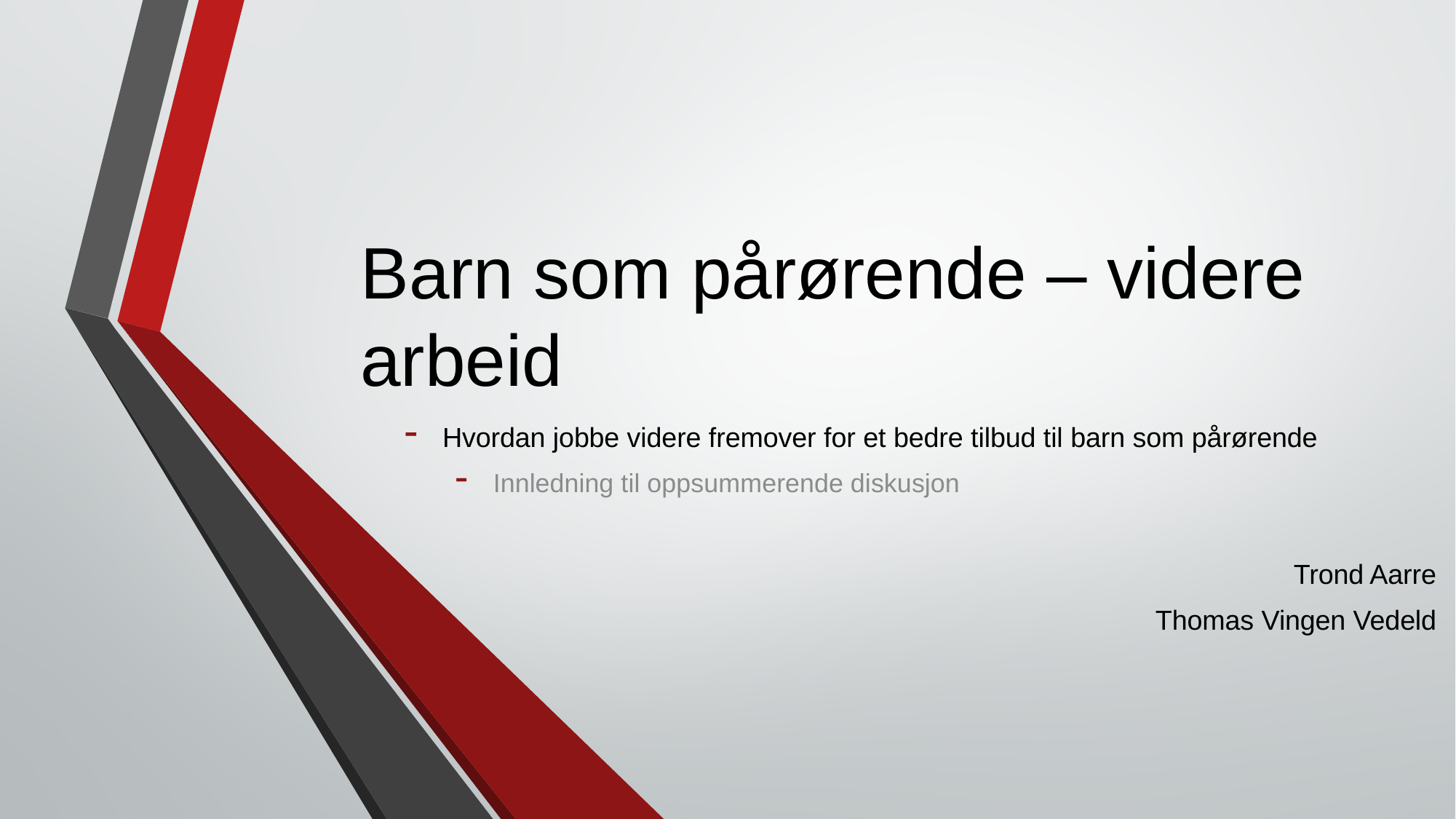

# Barn som pårørende – videre arbeid
Hvordan jobbe videre fremover for et bedre tilbud til barn som pårørende
Innledning til oppsummerende diskusjon

Trond Aarre
Thomas Vingen Vedeld